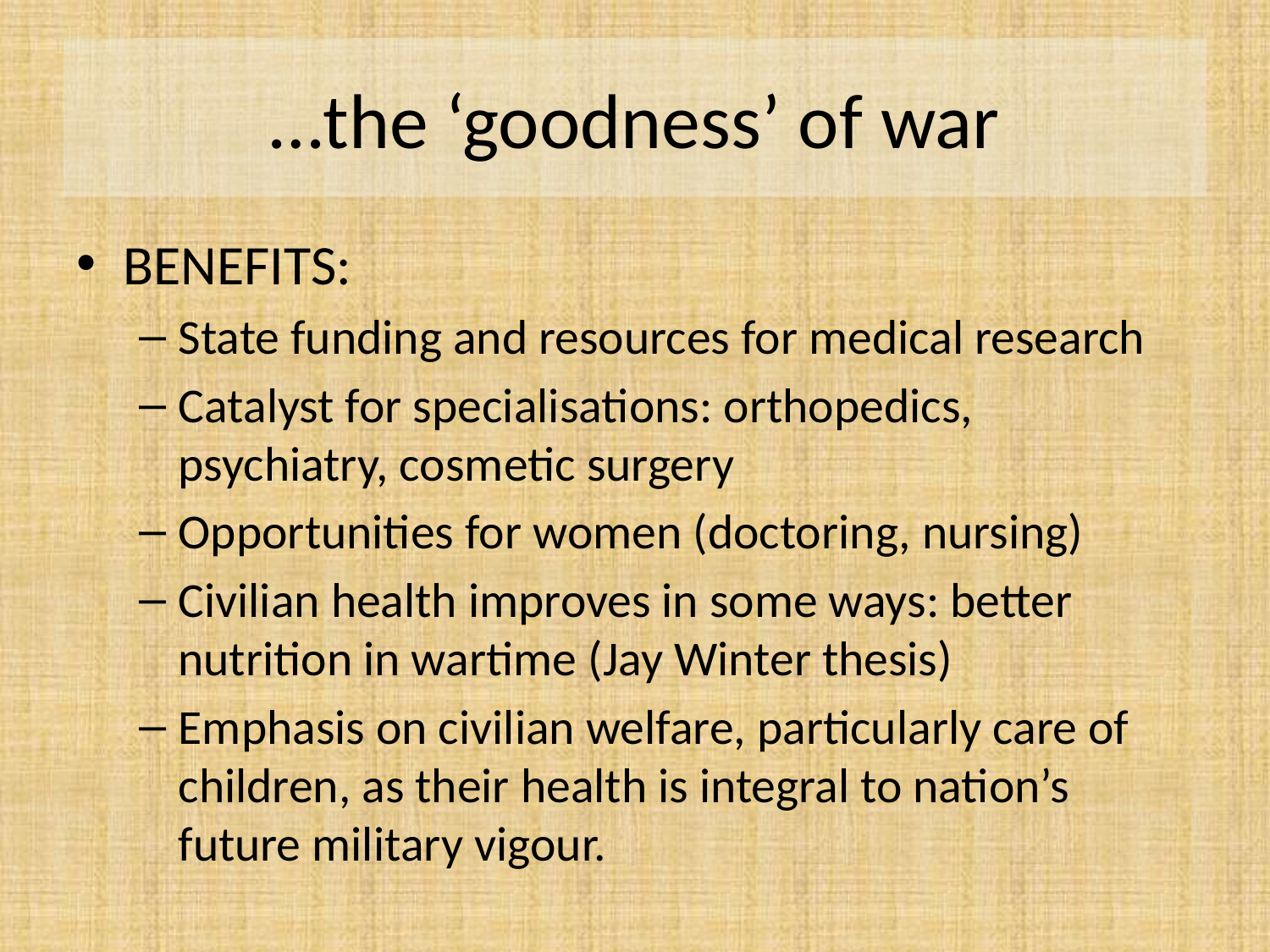

# …the ‘goodness’ of war
BENEFITS:
State funding and resources for medical research
Catalyst for specialisations: orthopedics, psychiatry, cosmetic surgery
Opportunities for women (doctoring, nursing)
Civilian health improves in some ways: better nutrition in wartime (Jay Winter thesis)
Emphasis on civilian welfare, particularly care of children, as their health is integral to nation’s future military vigour.